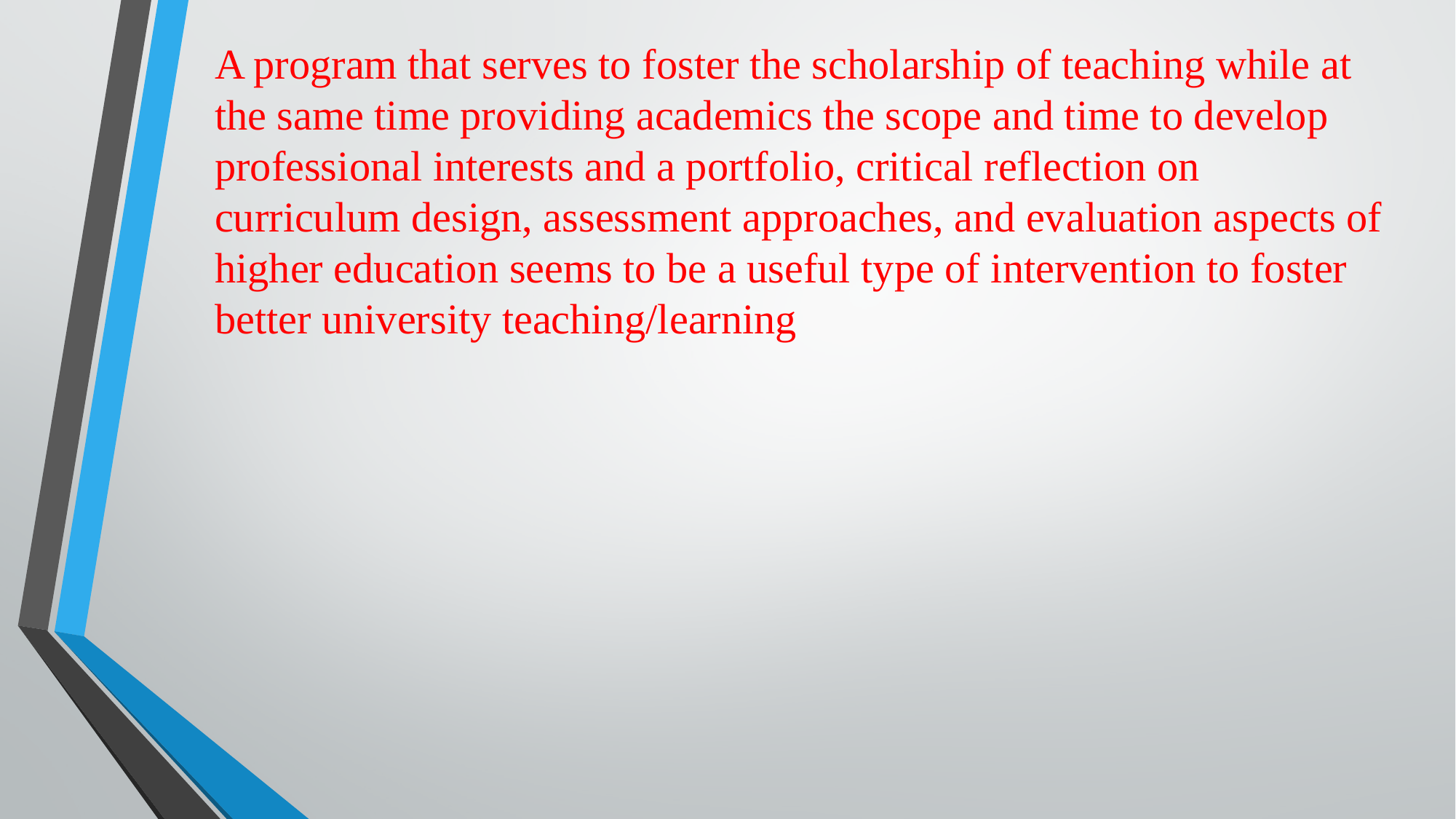

A program that serves to foster the scholarship of teaching while at the same time providing academics the scope and time to develop professional interests and a portfolio, critical reflection on curriculum design, assessment approaches, and evaluation aspects of higher education seems to be a useful type of intervention to foster better university teaching/learning